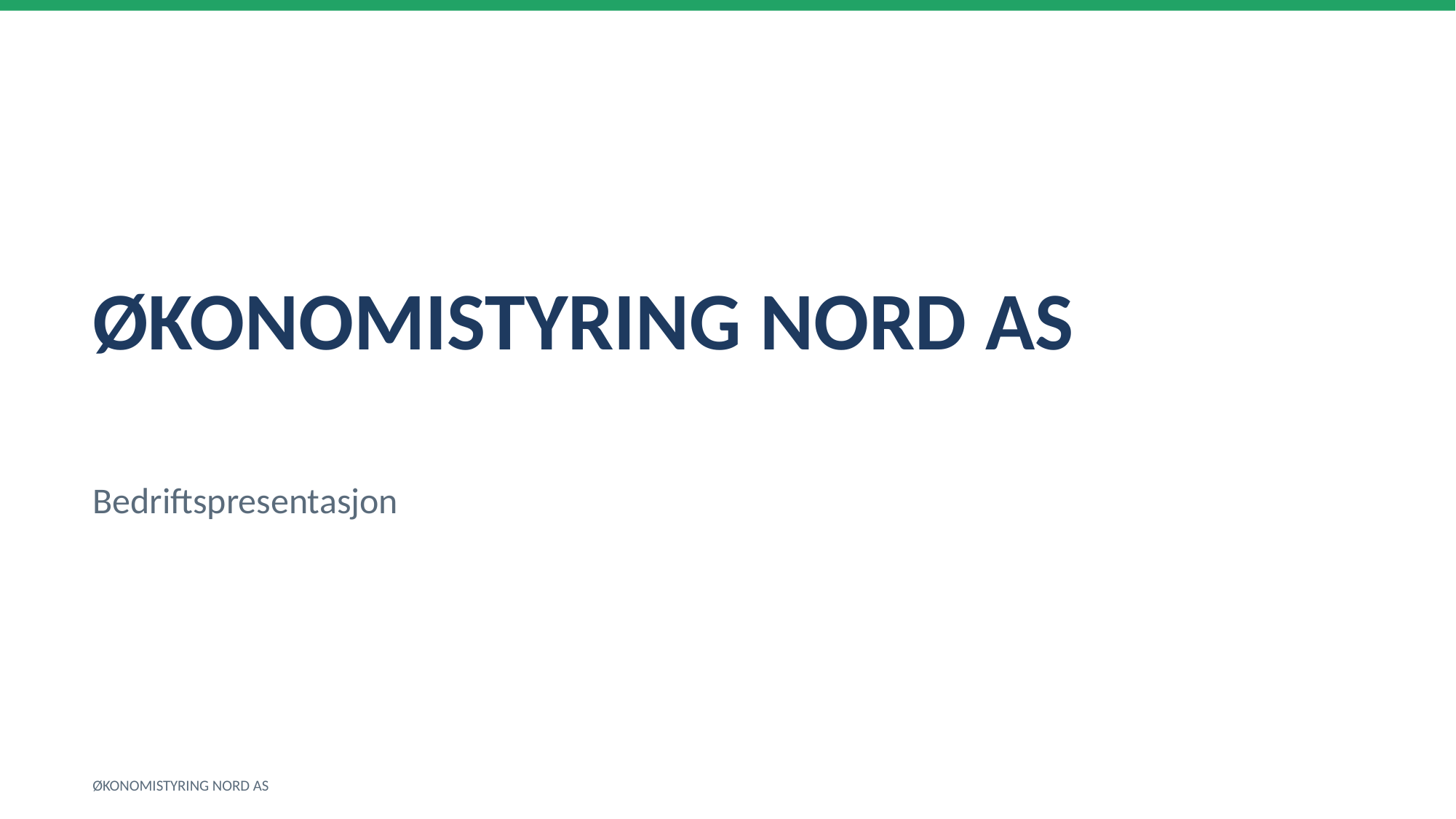

ØKONOMISTYRING NORD AS
Bedriftspresentasjon
ØKONOMISTYRING NORD AS